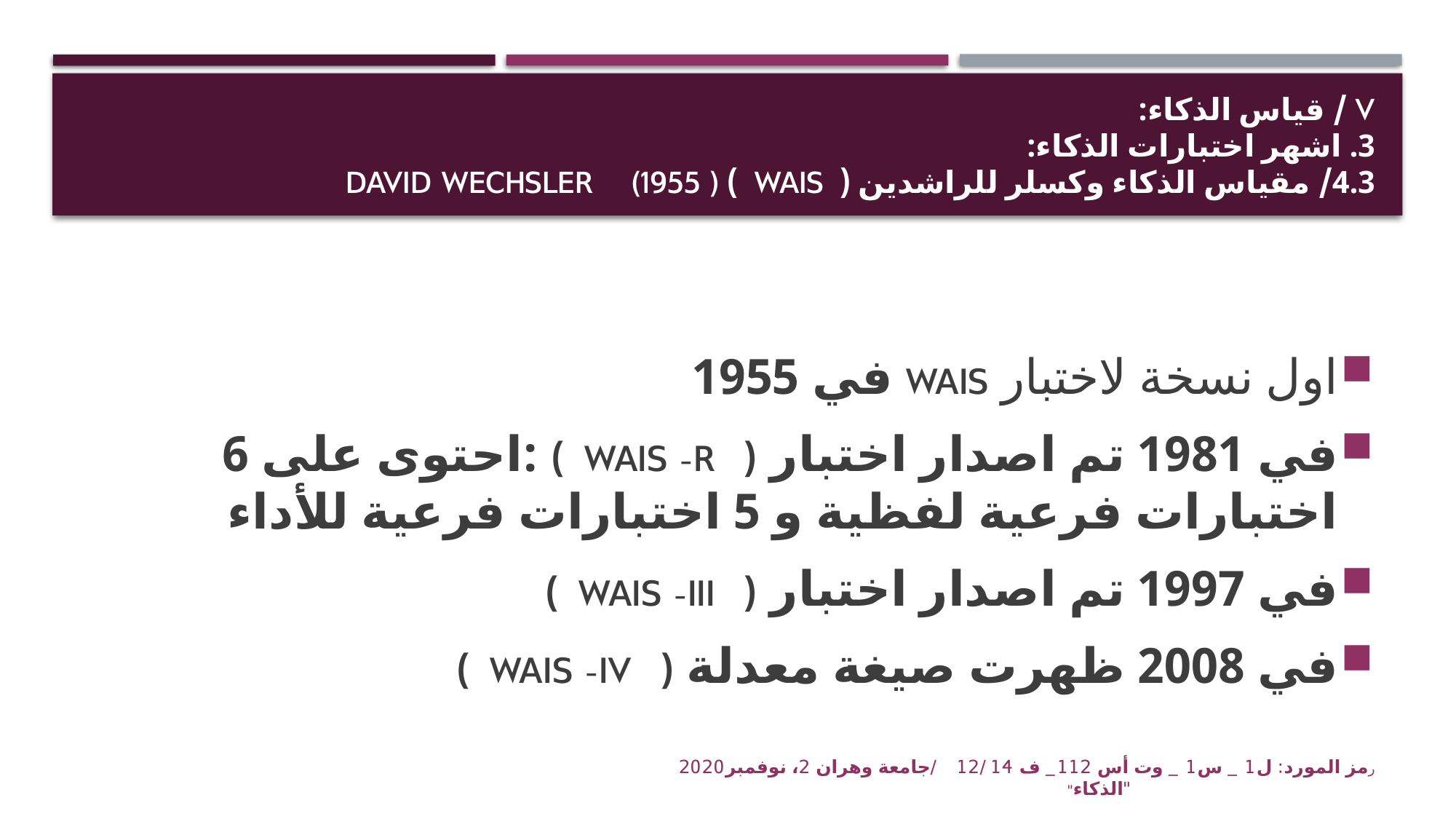

# V / قياس الذكاء: 3. اشهر اختبارات الذكاء: 4.3/ مقياس الذكاء وكسلر للراشدين (  WAIS  ) David wechsler    (1955 )
اول نسخة لاختبار WAIS في 1955
في 1981 تم اصدار اختبار (   WAIS -R  ) :	احتوى على 6 اختبارات فرعية لفظية و 5 اختبارات فرعية للأداء
في 1997 تم اصدار اختبار (   WAIS -III  )
في 2008 ظهرت صيغة معدلة (   WAIS -IV  )
رمز المورد: ل1 _ س1 _ وت أس 112_ ف 12/14   /جامعة وهران 2، نوفمبر2020                                                                   "الذكاء"